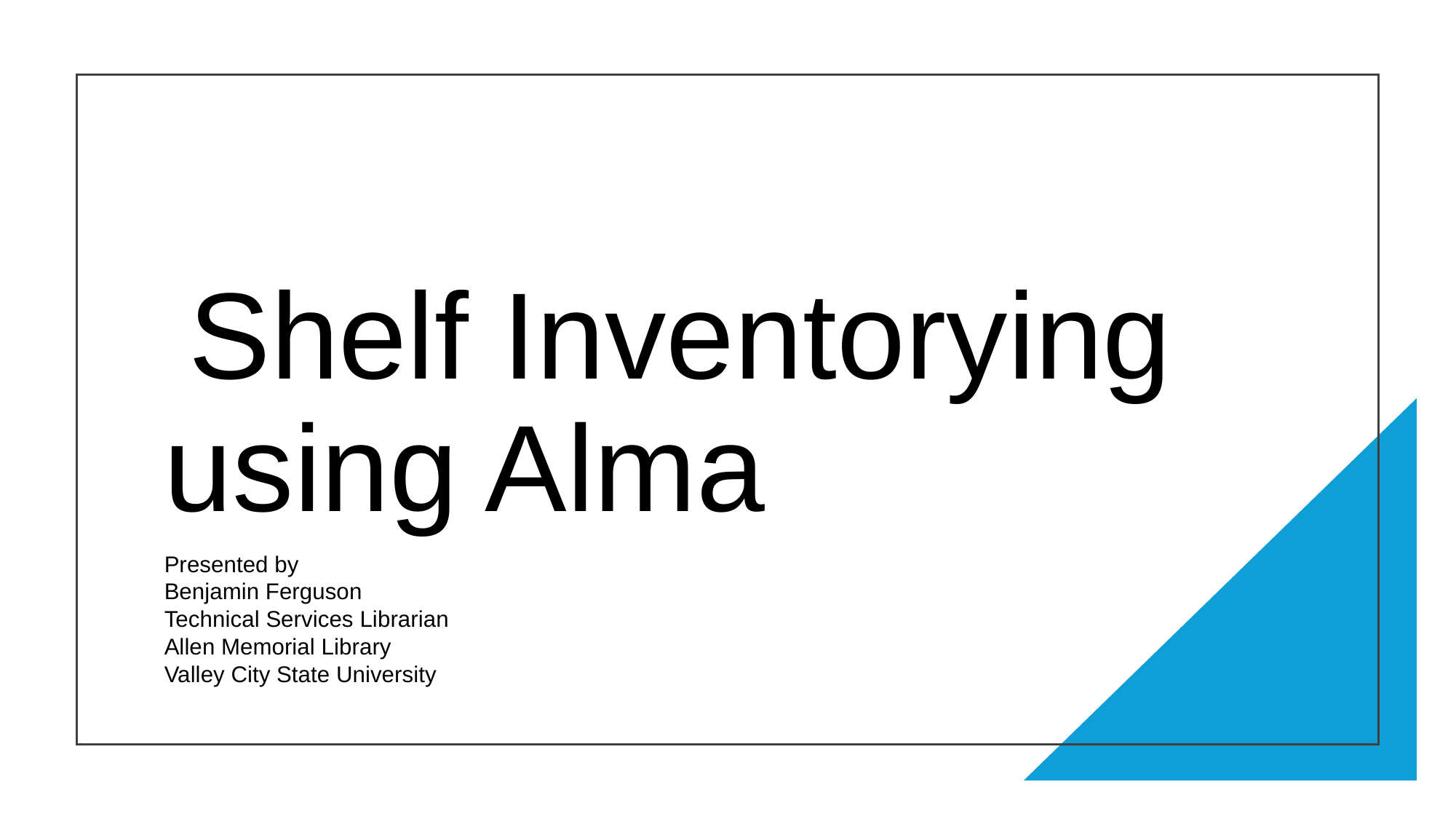

# Shelf Inventorying using Alma

Presented by
Benjamin Ferguson
Technical Services Librarian
Allen Memorial Library
Valley City State University